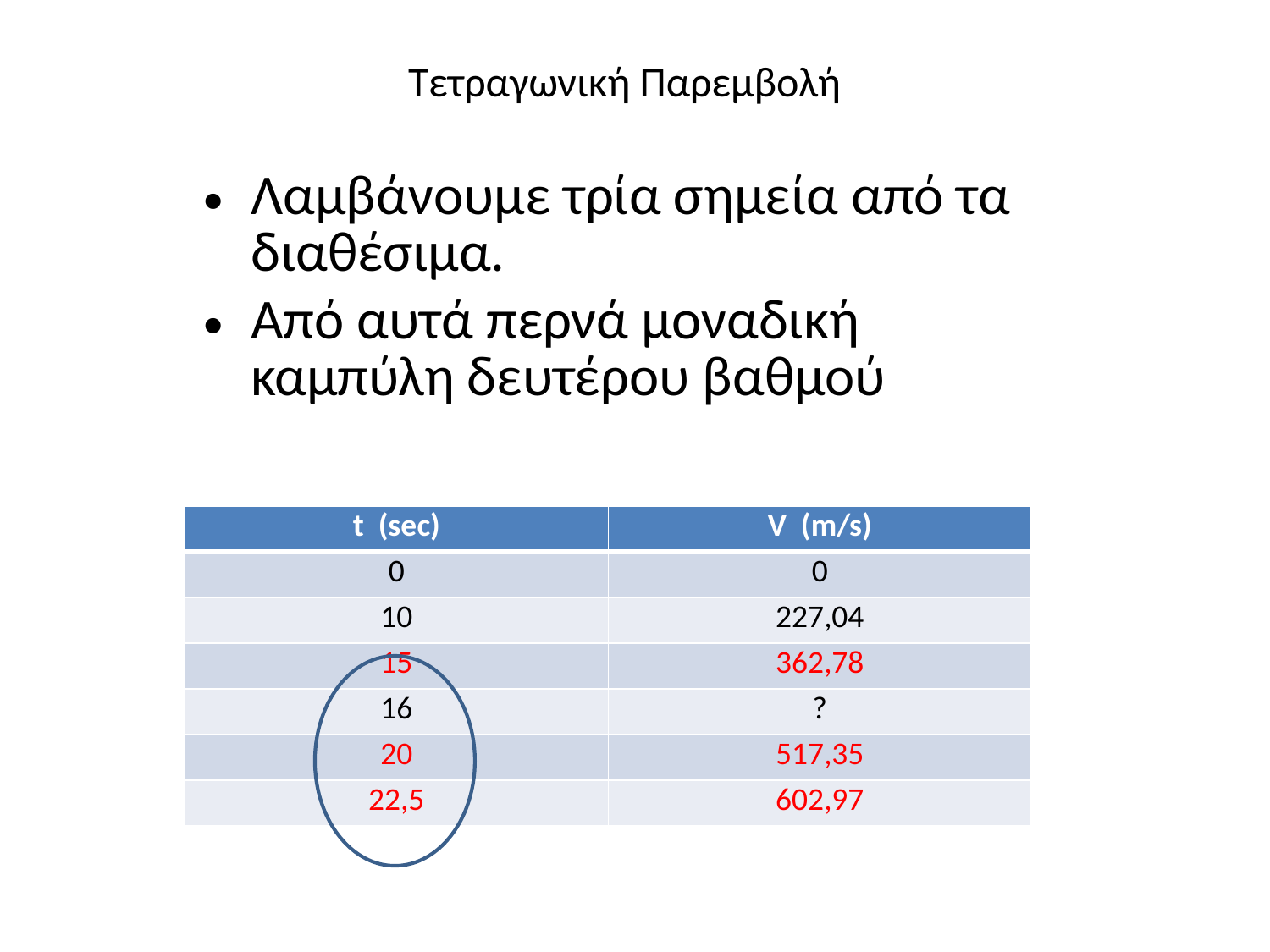

Τετραγωνική Παρεμβολή
Λαμβάνουμε τρία σημεία από τα διαθέσιμα.
Από αυτά περνά μοναδική καμπύλη δευτέρου βαθμού
| t (sec) | V (m/s) |
| --- | --- |
| 0 | 0 |
| 10 | 227,04 |
| 15 | 362,78 |
| 16 | ? |
| 20 | 517,35 |
| 22,5 | 602,97 |